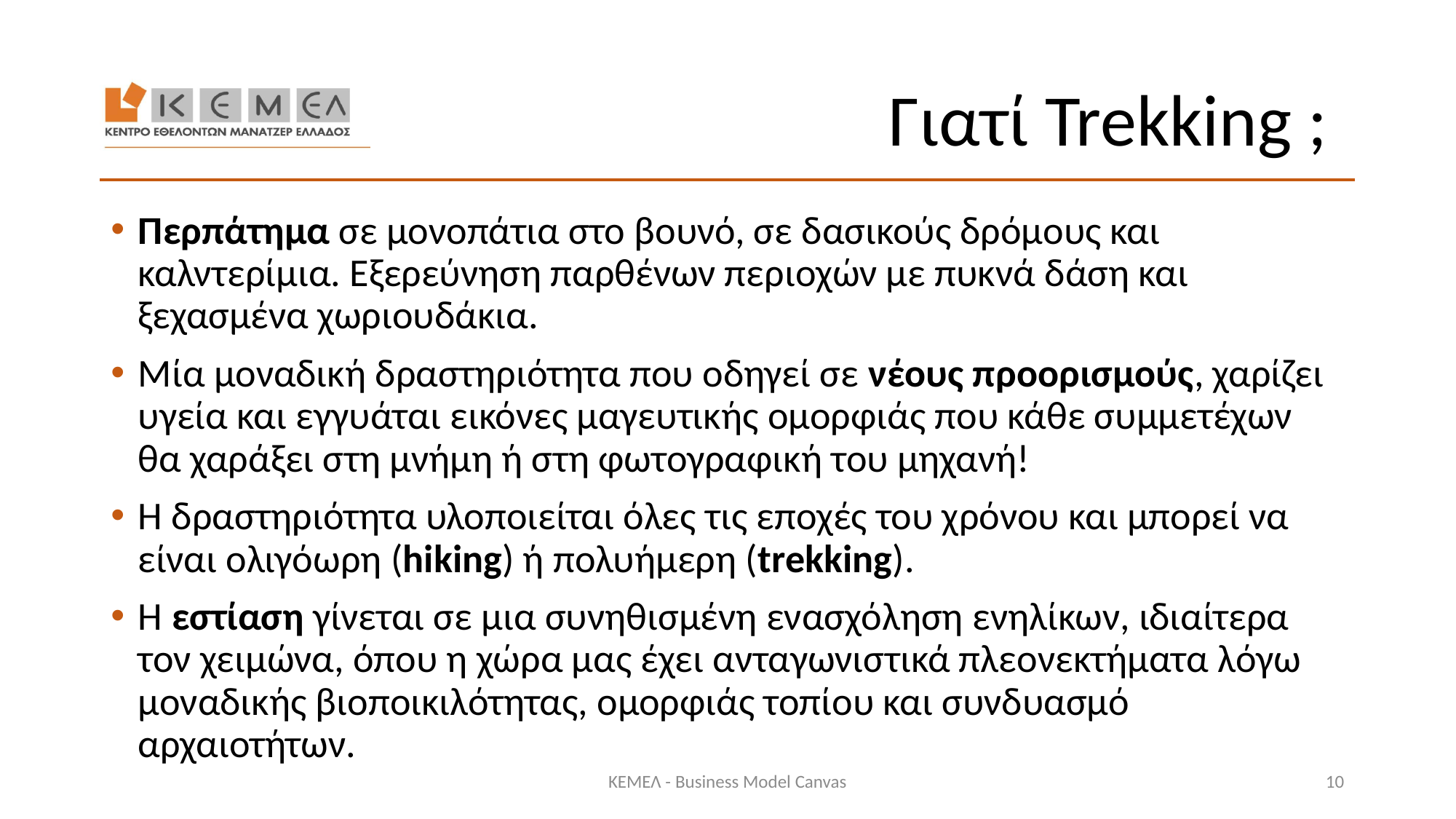

# Γιατί Trekking ;
Περπάτημα σε μονοπάτια στο βουνό, σε δασικούς δρόμους και καλντερίμια. Εξερεύνηση παρθένων περιοχών με πυκνά δάση και ξεχασμένα χωριουδάκια.
Μία μοναδική δραστηριότητα που οδηγεί σε νέους προορισμούς, χαρίζει υγεία και εγγυάται εικόνες μαγευτικής ομορφιάς που κάθε συμμετέχων θα χαράξει στη μνήμη ή στη φωτογραφική του μηχανή!
Η δραστηριότητα υλοποιείται όλες τις εποχές του χρόνου και μπορεί να είναι ολιγόωρη (hiking) ή πολυήμερη (trekking).
Η εστίαση γίνεται σε μια συνηθισμένη ενασχόληση ενηλίκων, ιδιαίτερα τον χειμώνα, όπου η χώρα μας έχει ανταγωνιστικά πλεονεκτήματα λόγω μοναδικής βιοποικιλότητας, ομορφιάς τοπίου και συνδυασμό αρχαιοτήτων.
ΚΕΜΕΛ - Business Model Canvas
10